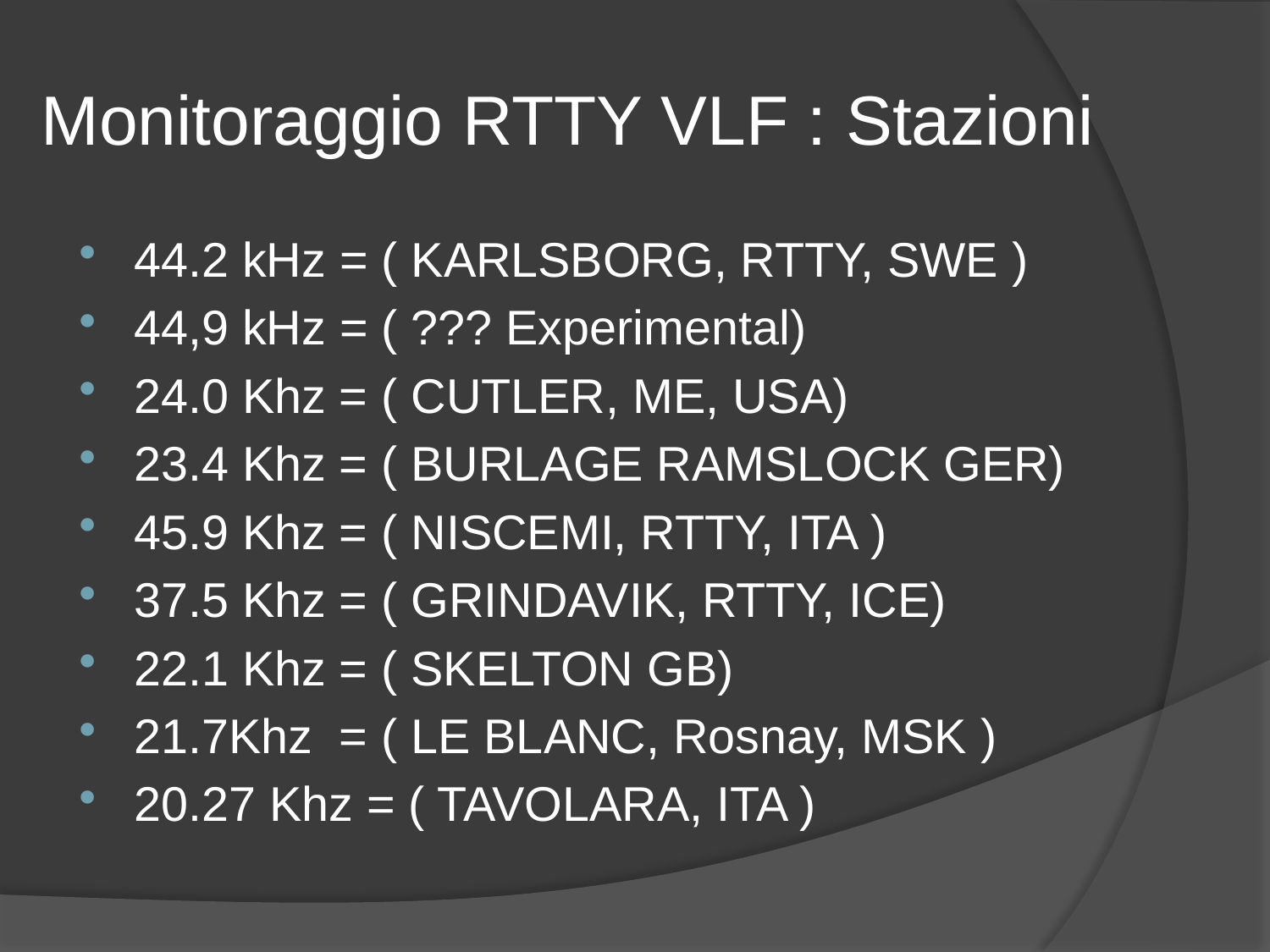

# Monitoraggio RTTY VLF : Stazioni
44.2 kHz = ( KARLSBORG, RTTY, SWE )
44,9 kHz = ( ??? Experimental)
24.0 Khz = ( CUTLER, ME, USA)
23.4 Khz = ( BURLAGE RAMSLOCK GER)
45.9 Khz = ( NISCEMI, RTTY, ITA )
37.5 Khz = ( GRINDAVIK, RTTY, ICE)
22.1 Khz = ( SKELTON GB)
21.7Khz  = ( LE BLANC, Rosnay, MSK )
20.27 Khz = ( TAVOLARA, ITA )